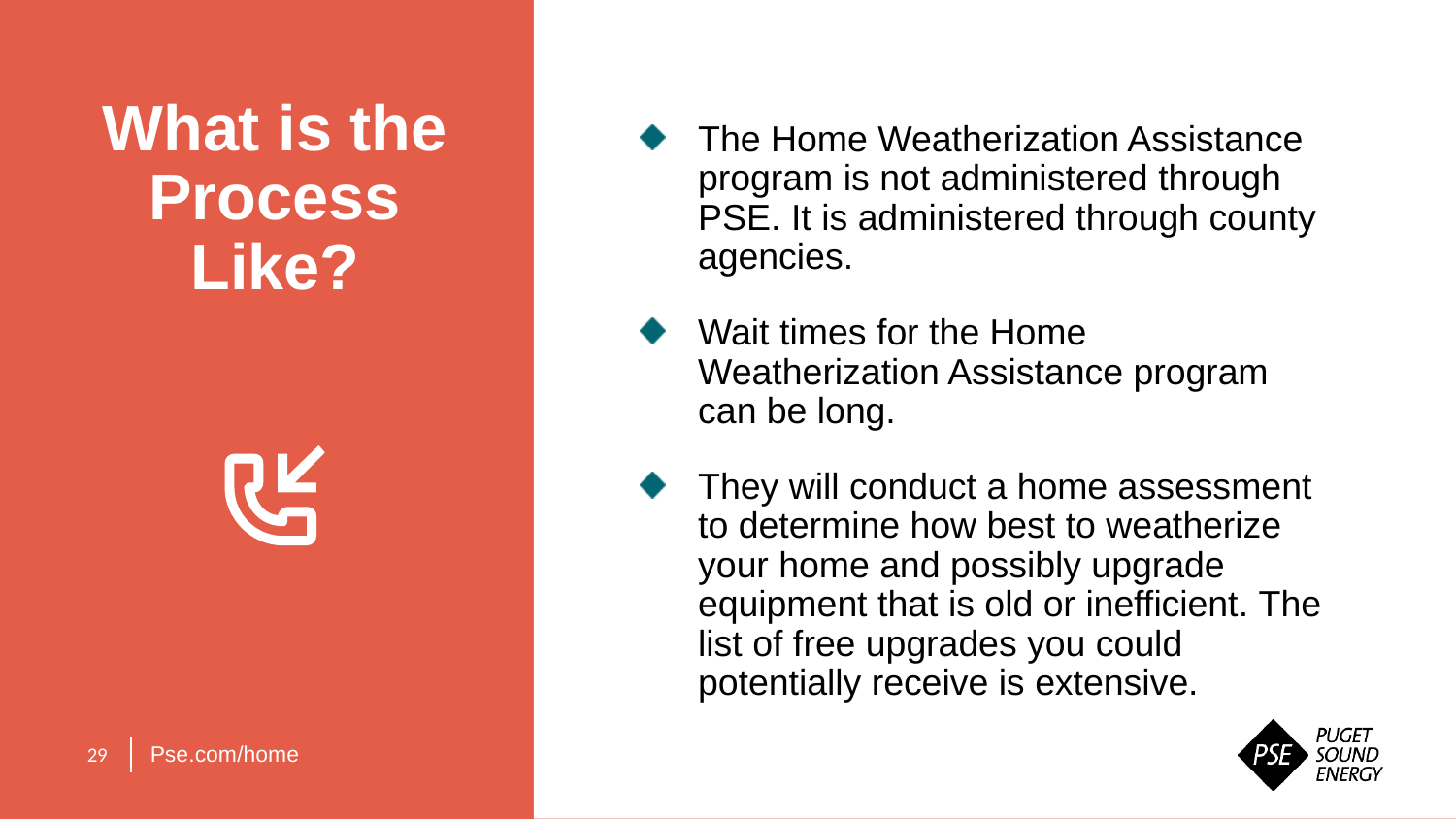

What is the Process Like?

The Home Weatherization Assistance program is not administered through PSE. It is administered through county agencies.
Wait times for the Home Weatherization Assistance program can be long.
They will conduct a home assessment to determine how best to weatherize your home and possibly upgrade equipment that is old or inefficient. The list of free upgrades you could potentially receive is extensive.

Pse.com/home